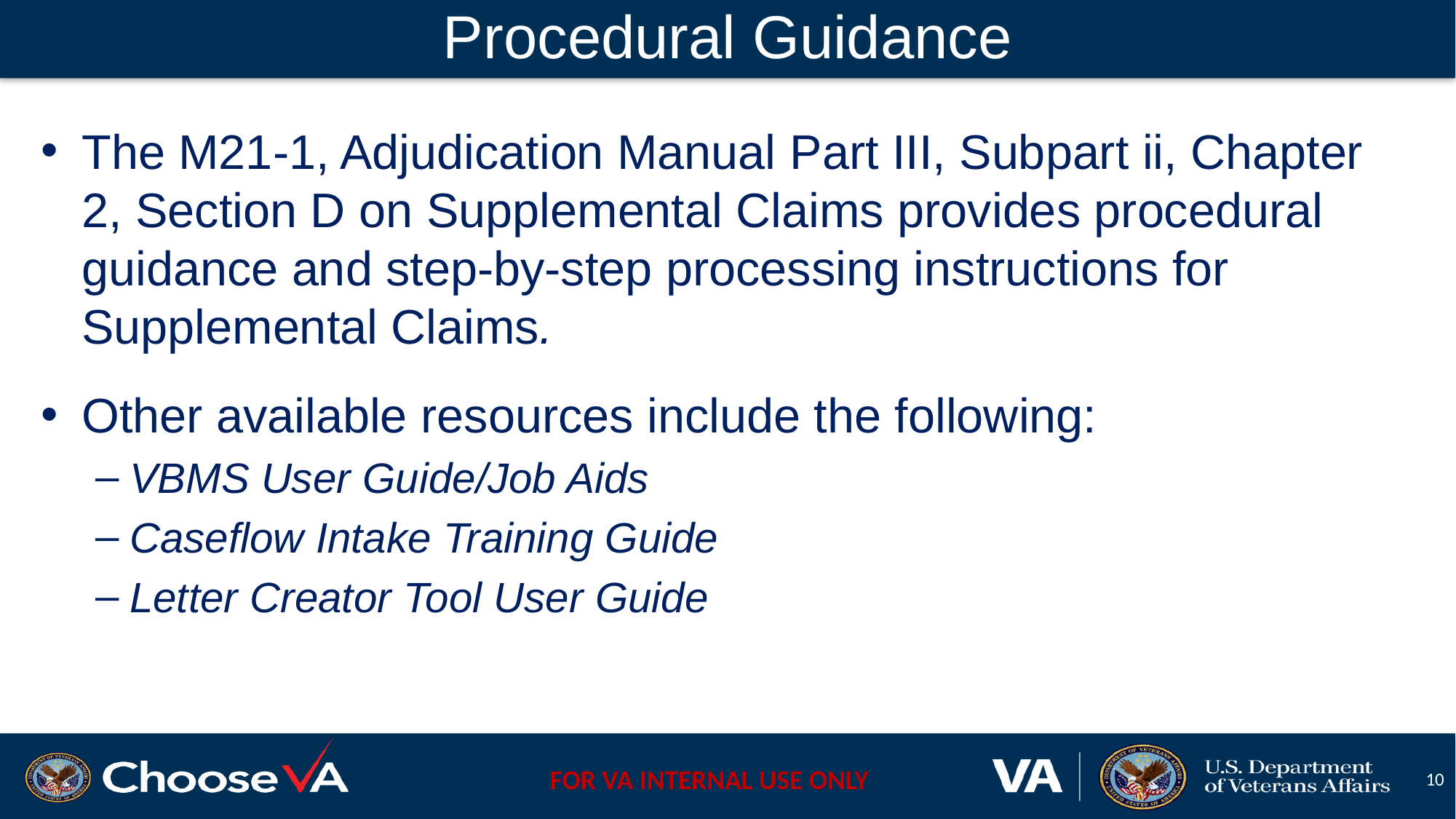

# Procedural Guidance
The M21-1, Adjudication Manual Part III, Subpart ii, Chapter 2, Section D on Supplemental Claims provides procedural guidance and step-by-step processing instructions for Supplemental Claims.

Other available resources include the following:
VBMS User Guide/Job Aids
Caseflow Intake Training Guide
Letter Creator Tool User Guide

10